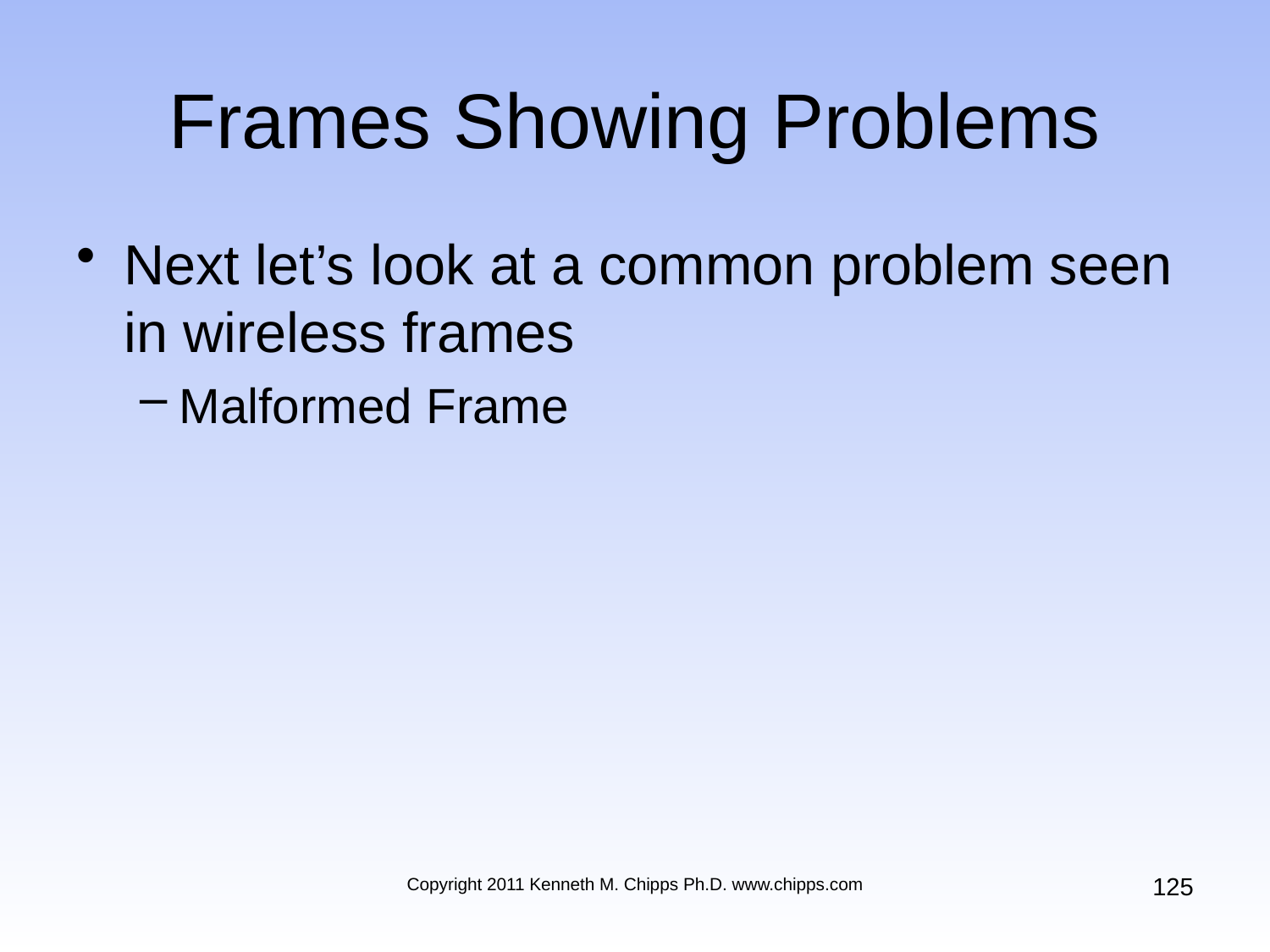

# Frames Showing Problems
Next let’s look at a common problem seen in wireless frames
Malformed Frame
125
Copyright 2011 Kenneth M. Chipps Ph.D. www.chipps.com